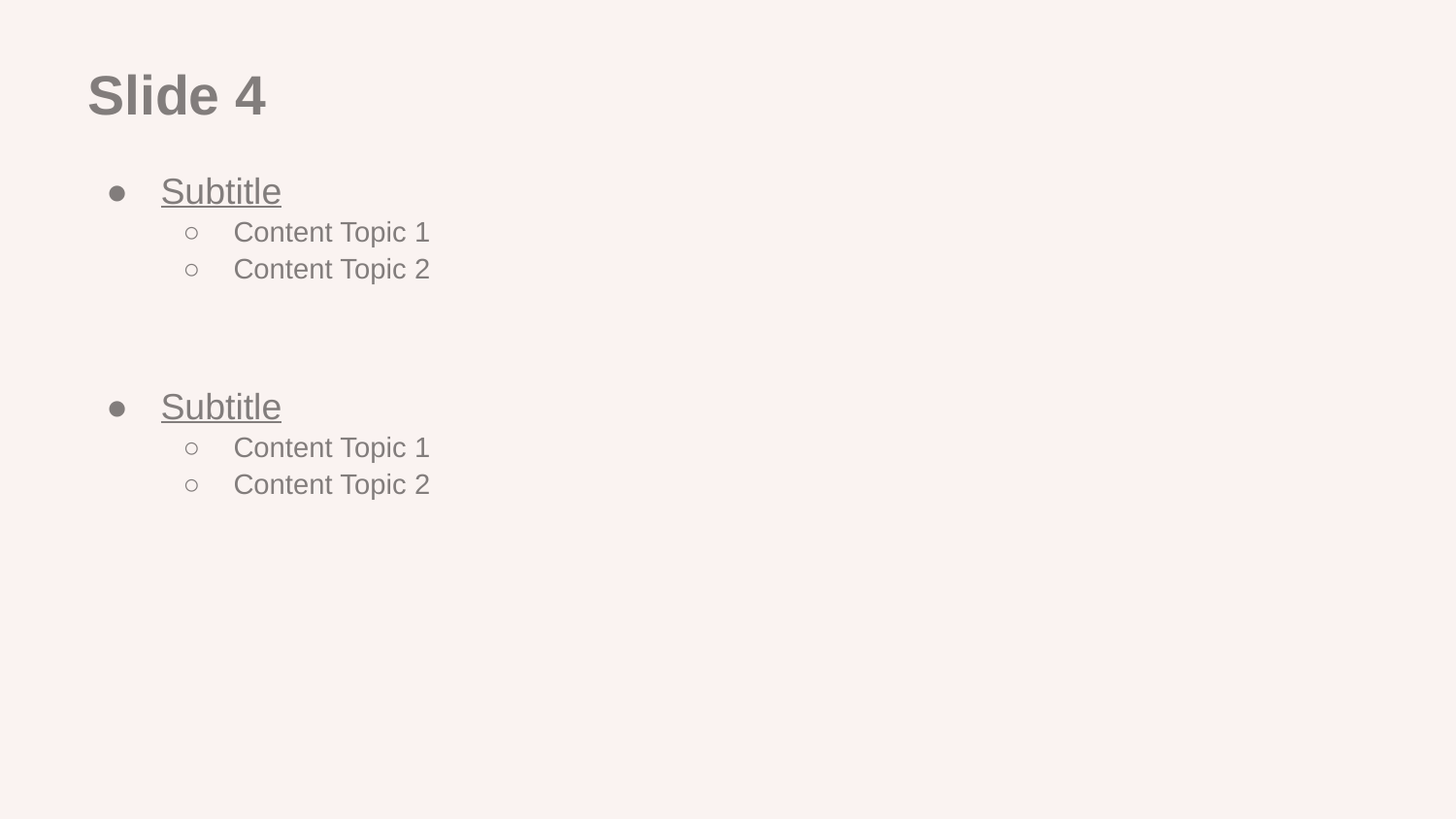

# Slide 4
Subtitle
Content Topic 1
Content Topic 2

Subtitle
Content Topic 1
Content Topic 2